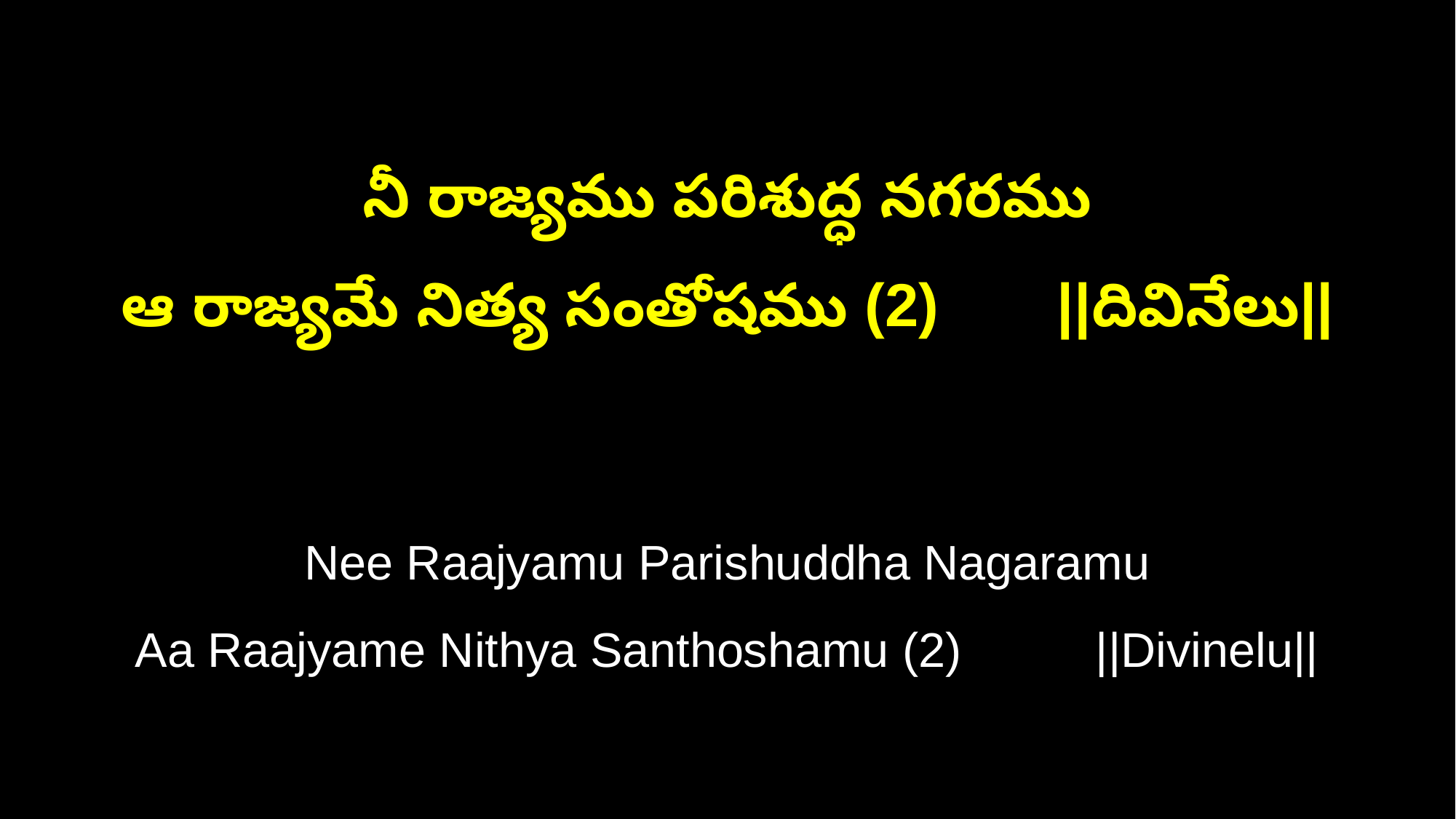

నీ రాజ్యము పరిశుద్ధ నగరము
ఆ రాజ్యమే నిత్య సంతోషము (2)       ||దివినేలు||
Nee Raajyamu Parishuddha Nagaramu
Aa Raajyame Nithya Santhoshamu (2)          ||Divinelu||